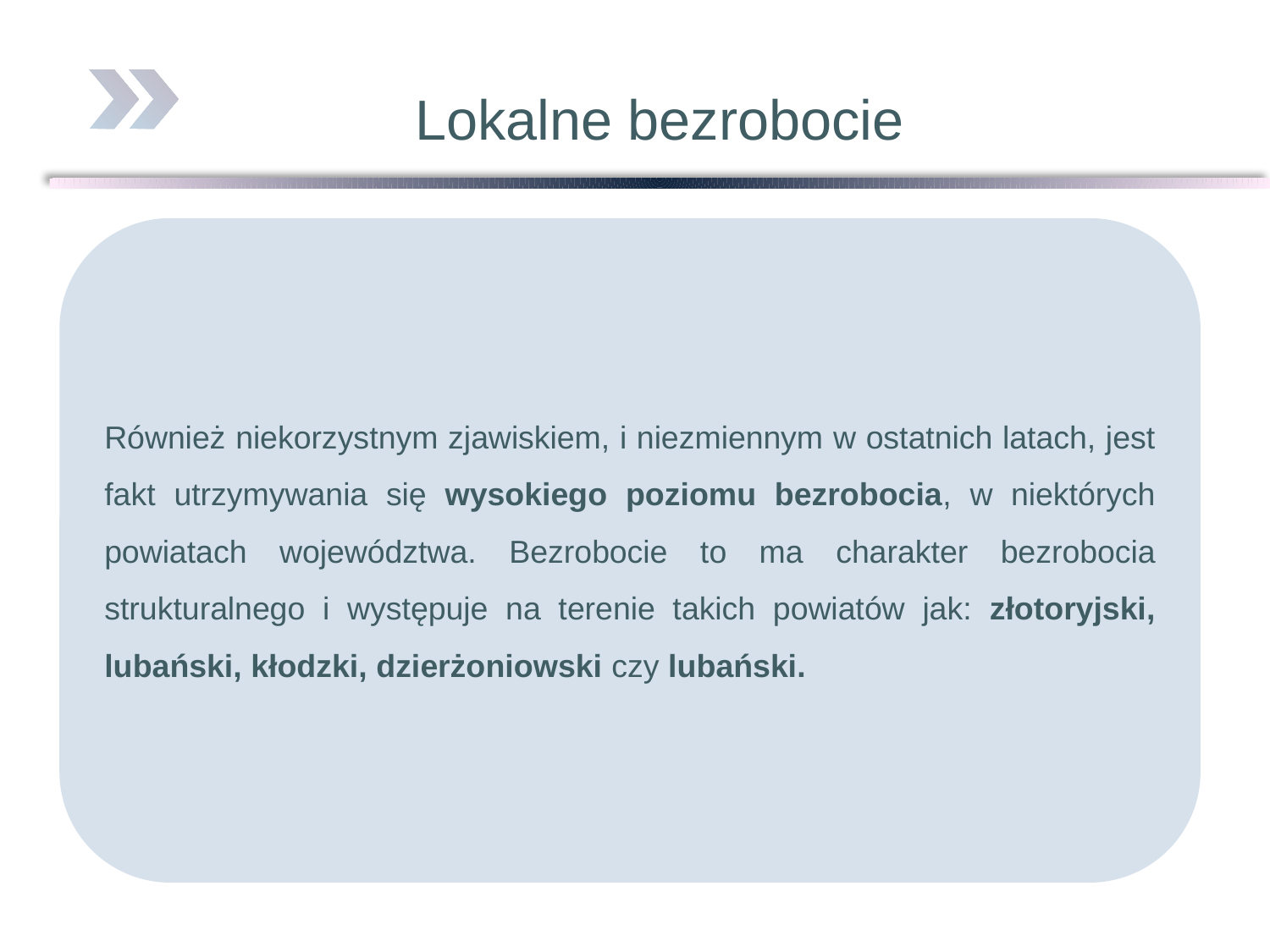

# Lokalne bezrobocie

Również niekorzystnym zjawiskiem, i niezmiennym w ostatnich latach, jest fakt utrzymywania się wysokiego poziomu bezrobocia, w niektórych powiatach województwa. Bezrobocie to ma charakter bezrobocia strukturalnego i występuje na terenie takich powiatów jak: złotoryjski, lubański, kłodzki, dzierżoniowski czy lubański.